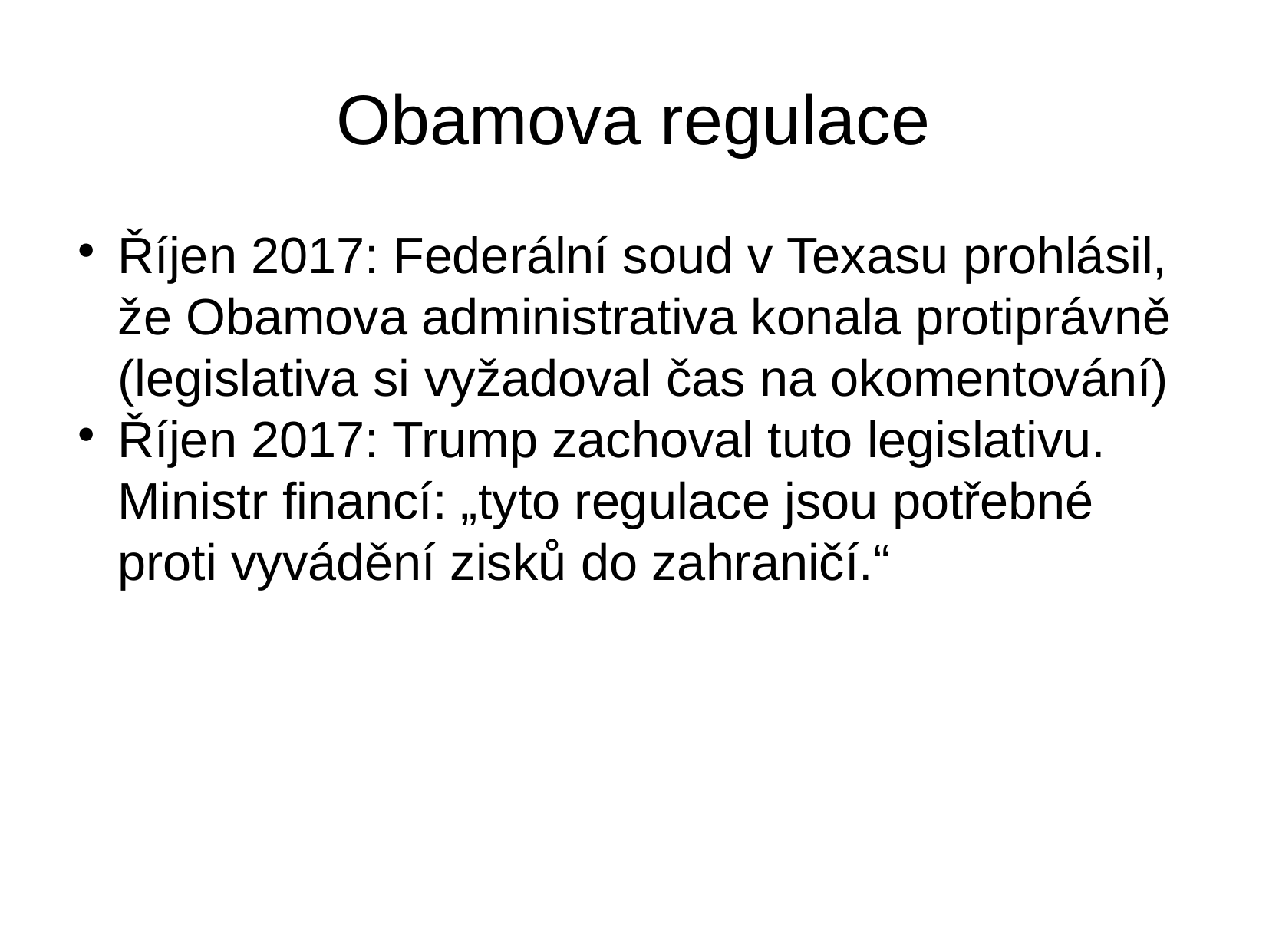

Obamova regulace
Říjen 2017: Federální soud v Texasu prohlásil, že Obamova administrativa konala protiprávně (legislativa si vyžadoval čas na okomentování)
Říjen 2017: Trump zachoval tuto legislativu. Ministr financí: „tyto regulace jsou potřebné proti vyvádění zisků do zahraničí.“